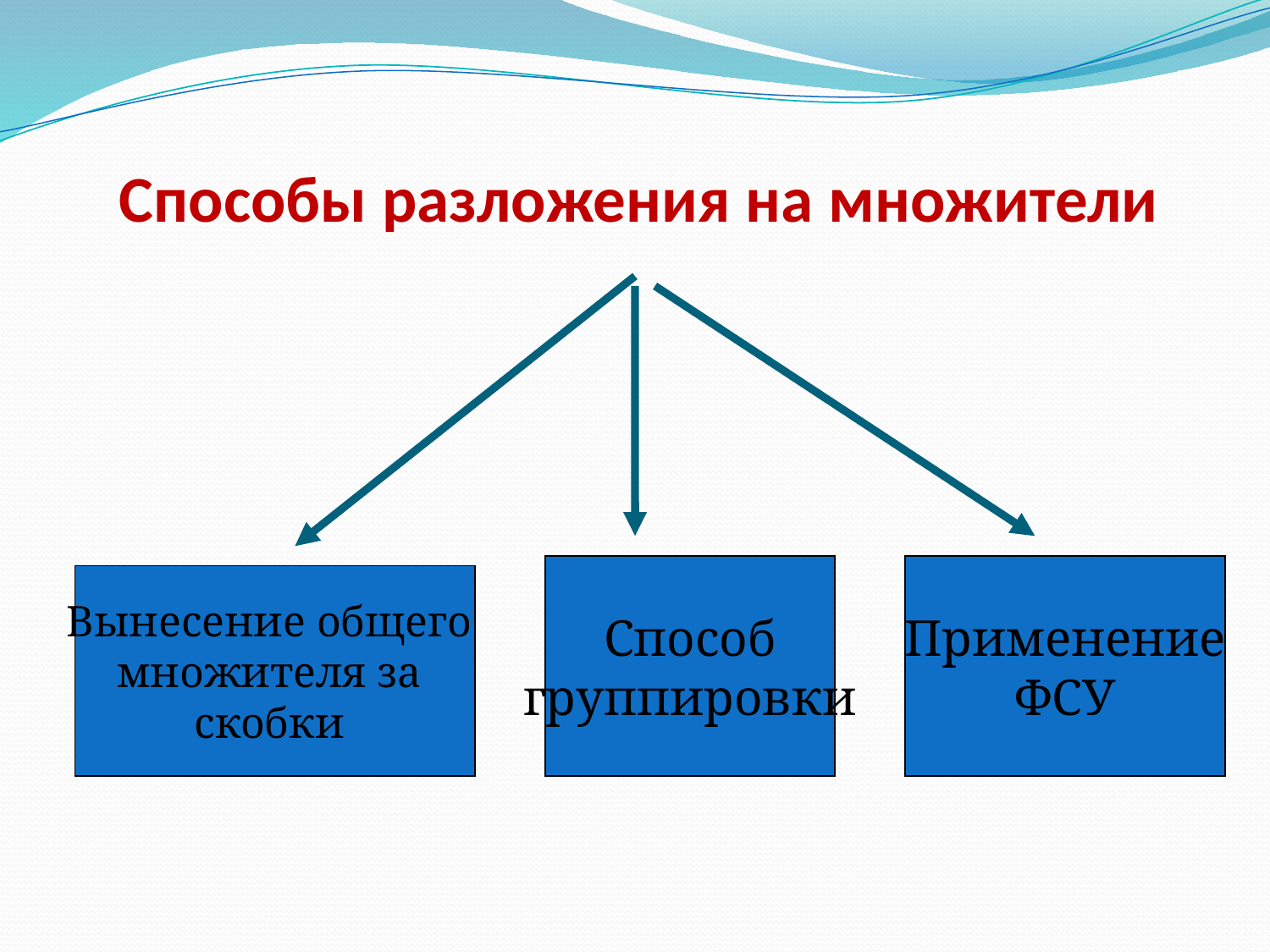

# Способы разложения на множители

Способ
группировки
Применение
ФСУ
Вынесение общего
множителя за
скобки